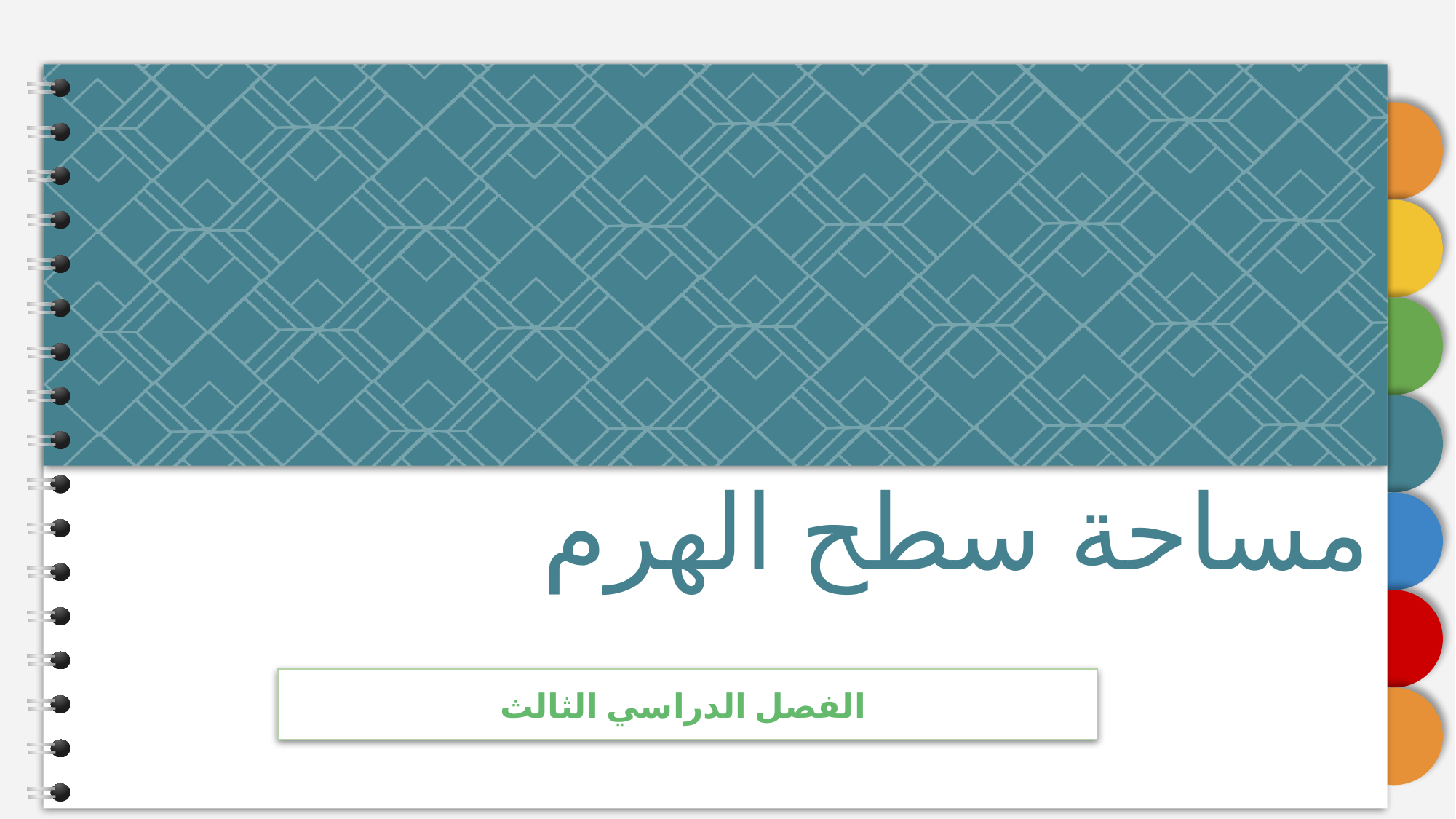

# مساحة سطح الهرم

الفصل الدراسي الثالث